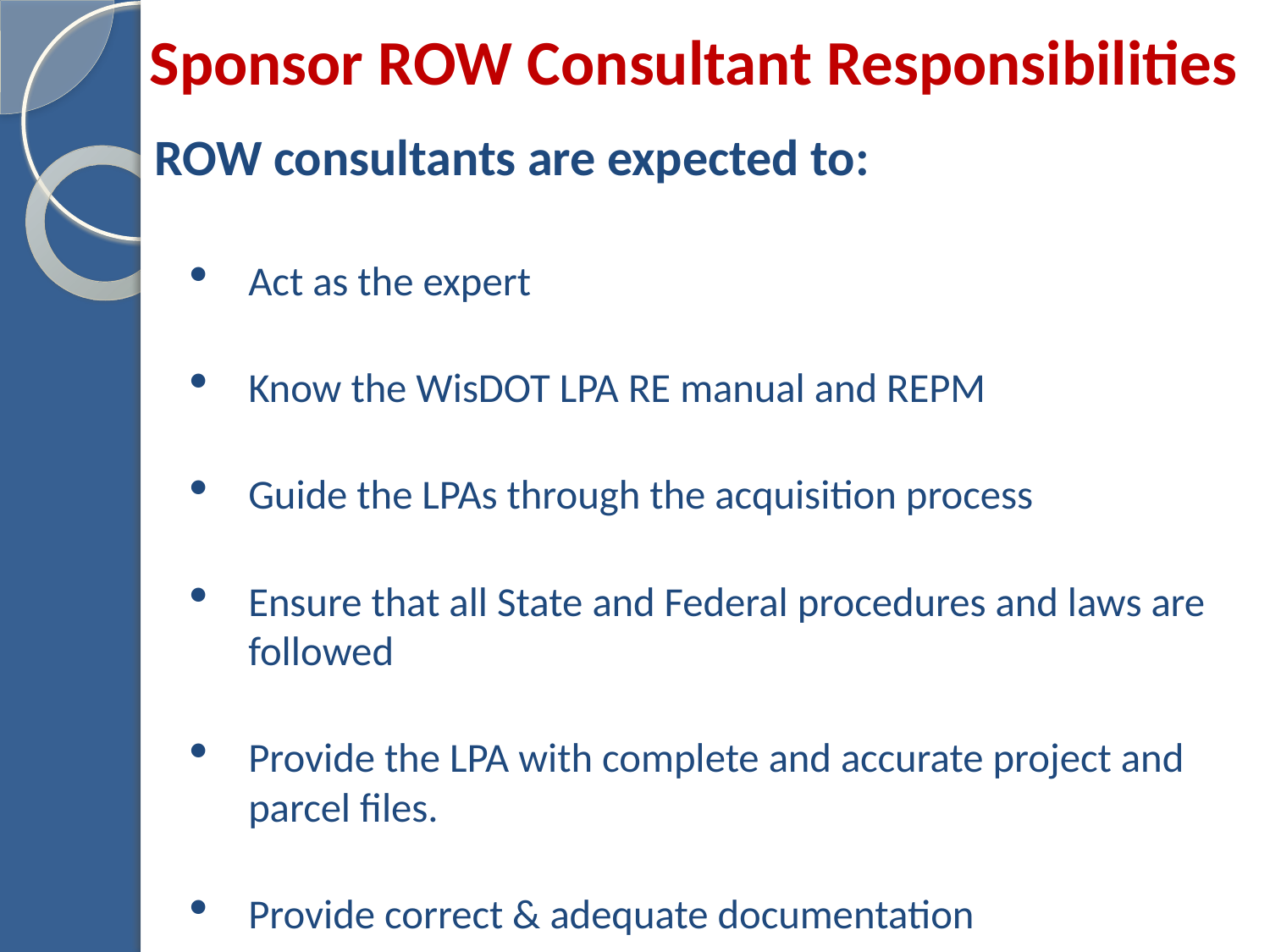

# Sponsor ROW Consultant Responsibilities
ROW consultants are expected to:

Act as the expert

Know the WisDOT LPA RE manual and REPM

Guide the LPAs through the acquisition process

Ensure that all State and Federal procedures and laws are followed

Provide the LPA with complete and accurate project and parcel files.

Provide correct & adequate documentation